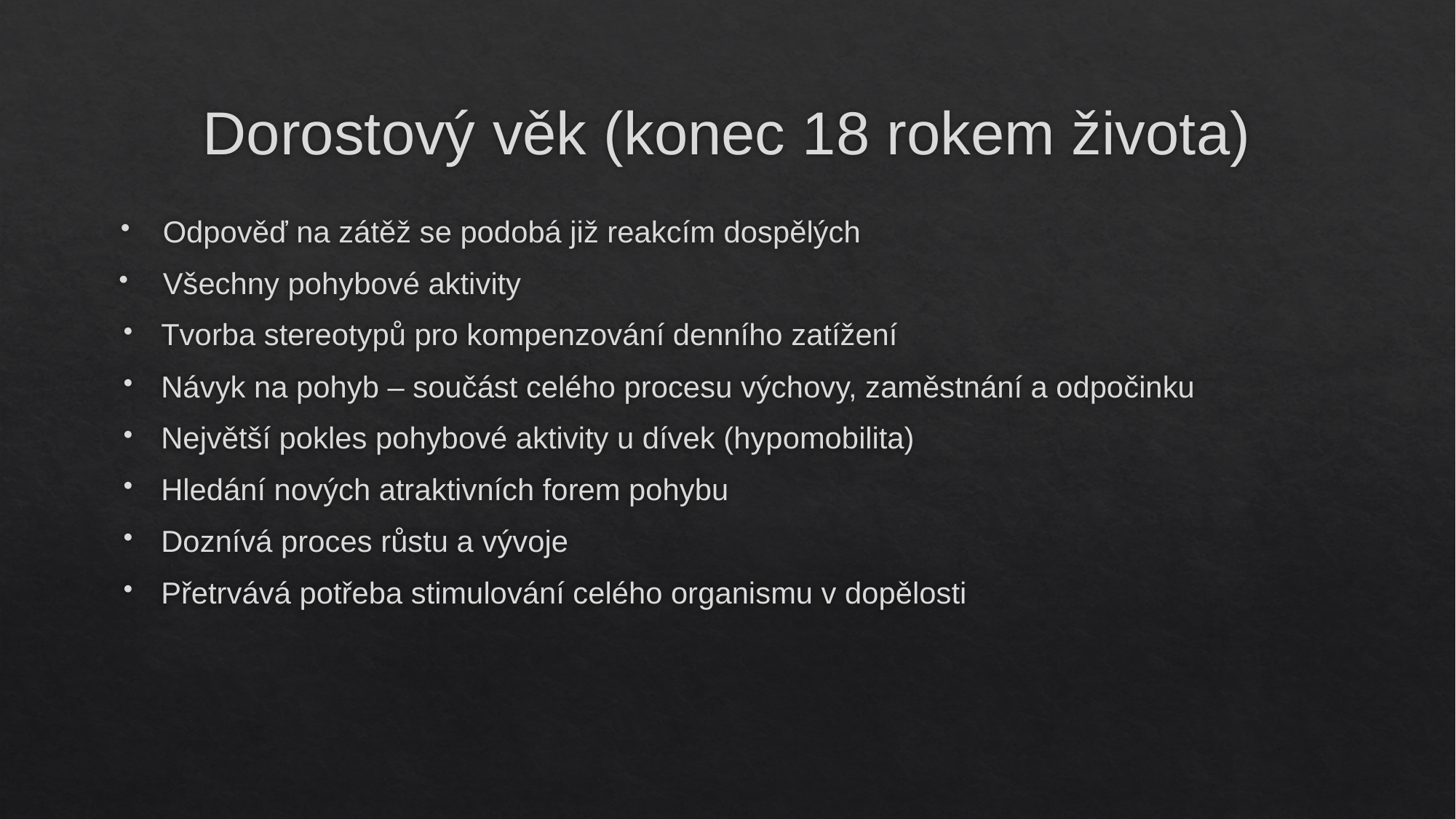

# Dorostový věk (konec 18 rokem života)
Odpověď na zátěž se podobá již reakcím dospělých
Všechny pohybové aktivity
Tvorba stereotypů pro kompenzování denního zatížení
Návyk na pohyb – součást celého procesu výchovy, zaměstnání a odpočinku
Největší pokles pohybové aktivity u dívek (hypomobilita)
Hledání nových atraktivních forem pohybu
Doznívá proces růstu a vývoje
Přetrvává potřeba stimulování celého organismu v dopělosti